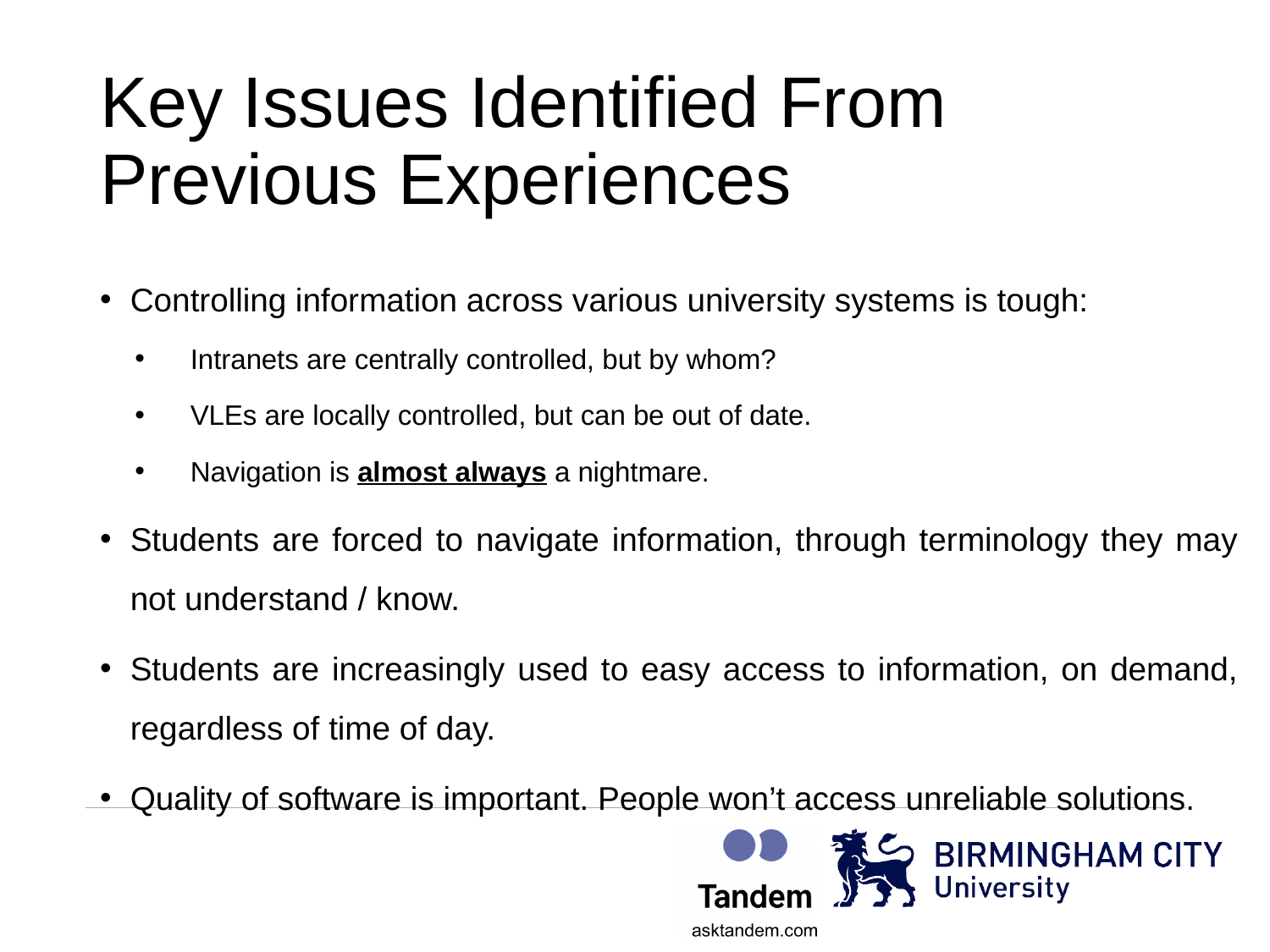

# Key Issues Identified From Previous Experiences
Controlling information across various university systems is tough:
Intranets are centrally controlled, but by whom?
VLEs are locally controlled, but can be out of date.
Navigation is almost always a nightmare.
Students are forced to navigate information, through terminology they may not understand / know.
Students are increasingly used to easy access to information, on demand, regardless of time of day.
Quality of software is important. People won’t access unreliable solutions.